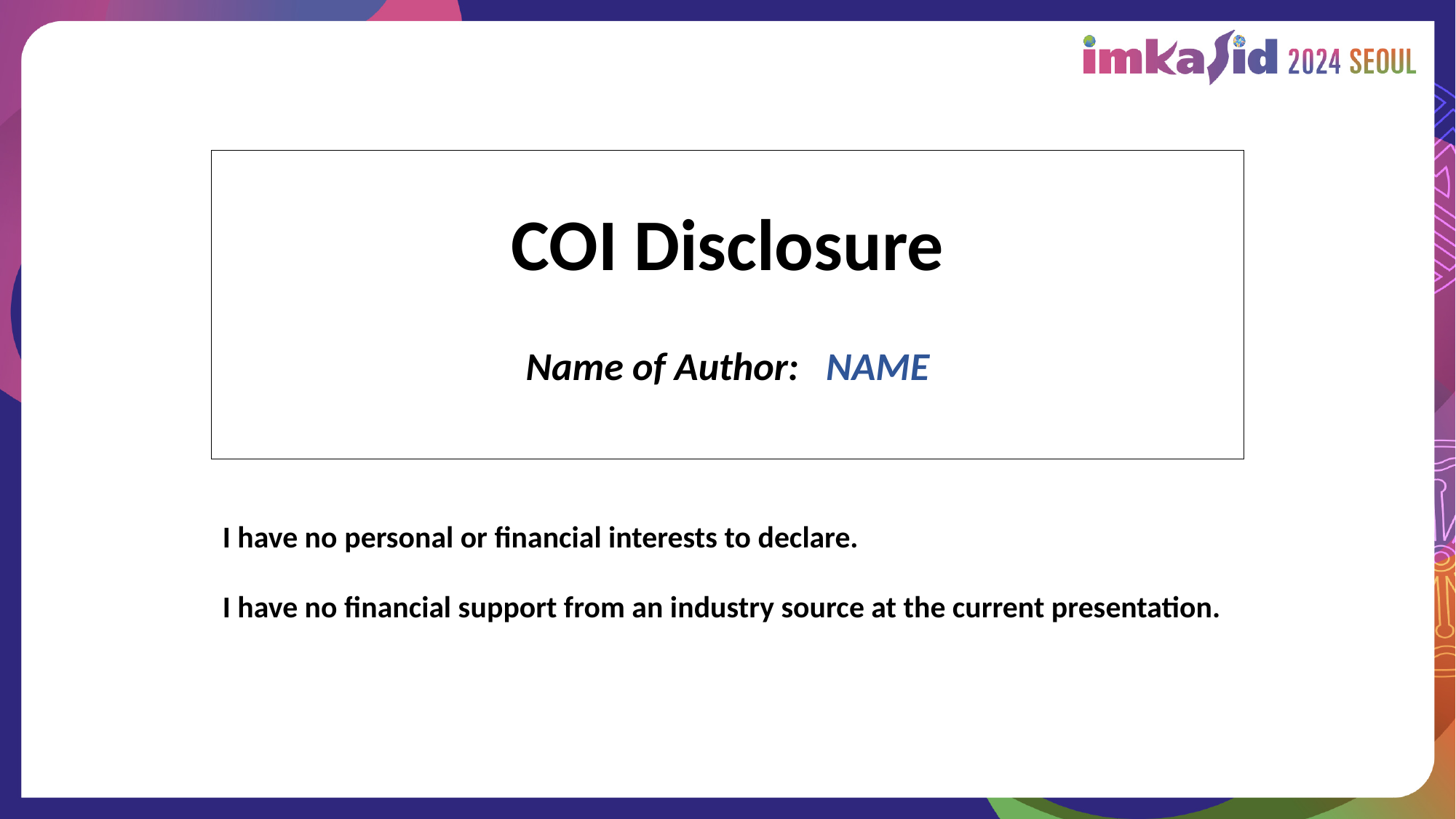

Use the following slide to disclose any conflicts of interest.
Form A: NO conflicts of interest to declare.
- Insert this slide as the second slide of your PPT.
- This is a mandatory requirement.
<- Please remove this box when you make your presentation file.
COI Disclosure
　
Name of Author:   NAME
I have no personal or financial interests to declare.
I have no financial support from an industry source at the current presentation.